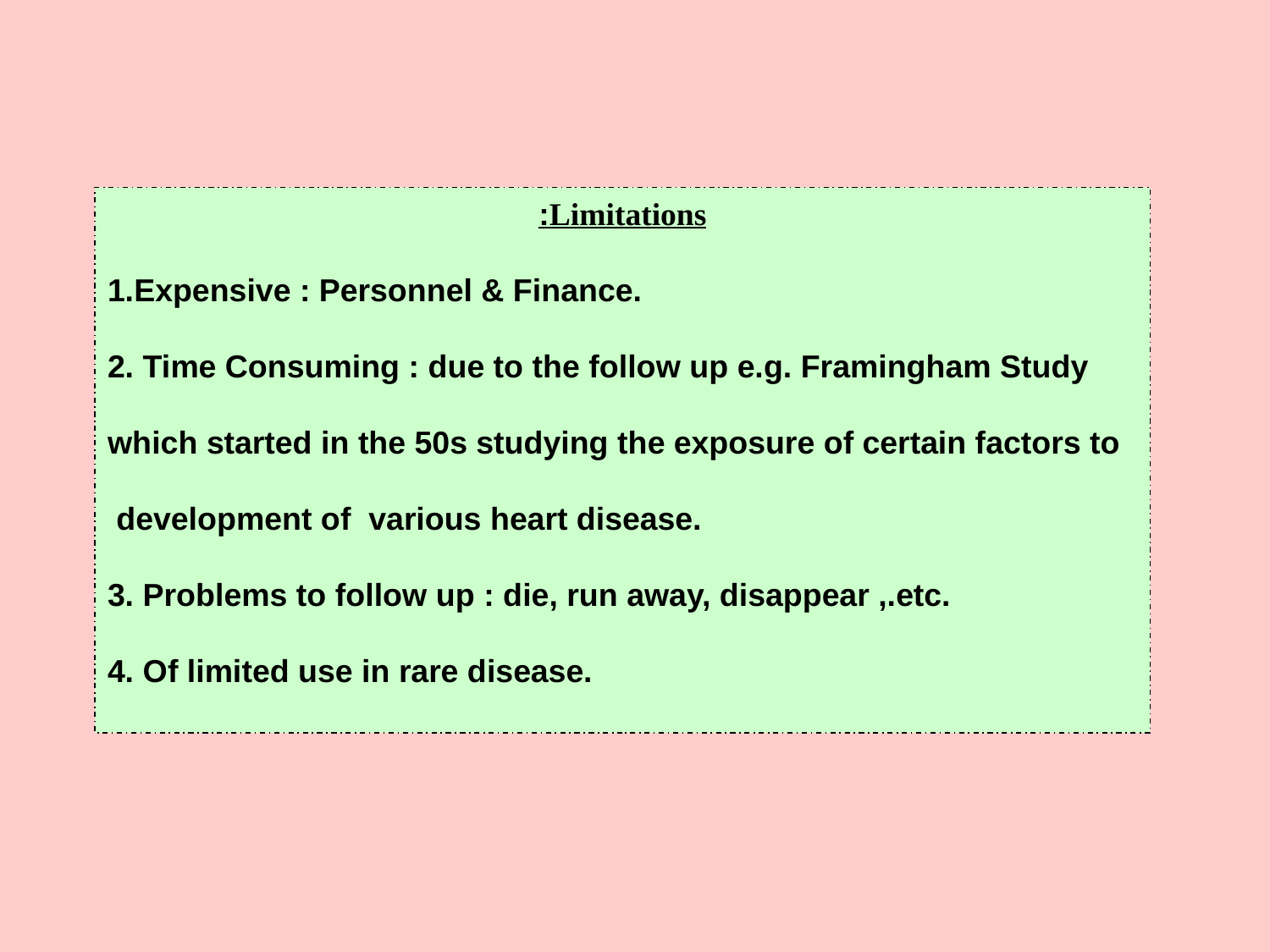

Limitations:

1.Expensive : Personnel & Finance.

2. Time Consuming : due to the follow up e.g. Framingham Study

which started in the 50s studying the exposure of certain factors to

 development of  various heart disease.

3. Problems to follow up : die, run away, disappear ,.etc.

4. Of limited use in rare disease.